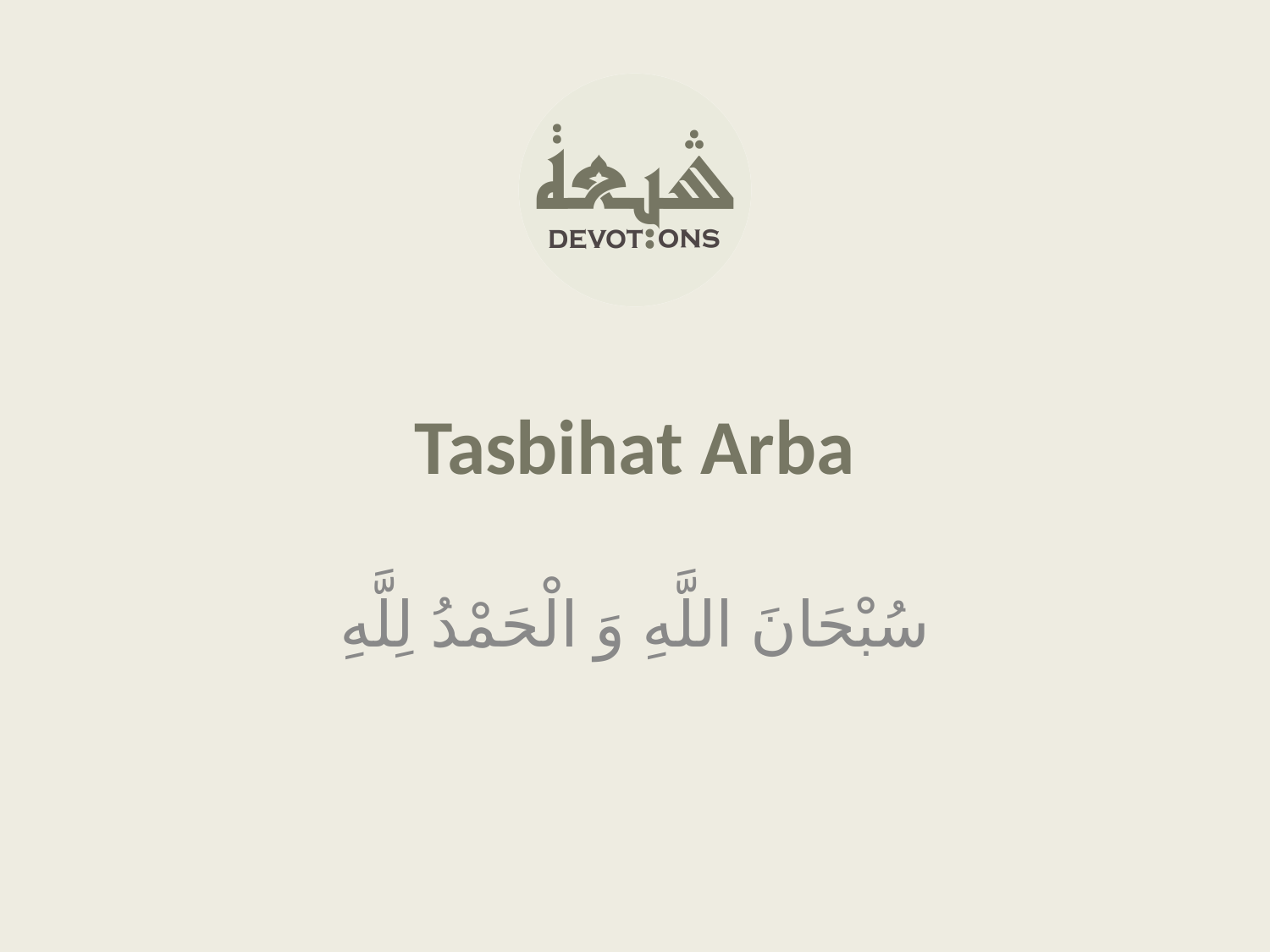

Tasbihat Arba
سُبْحَانَ اللَّهِ وَ الْحَمْدُ لِلَّهِ